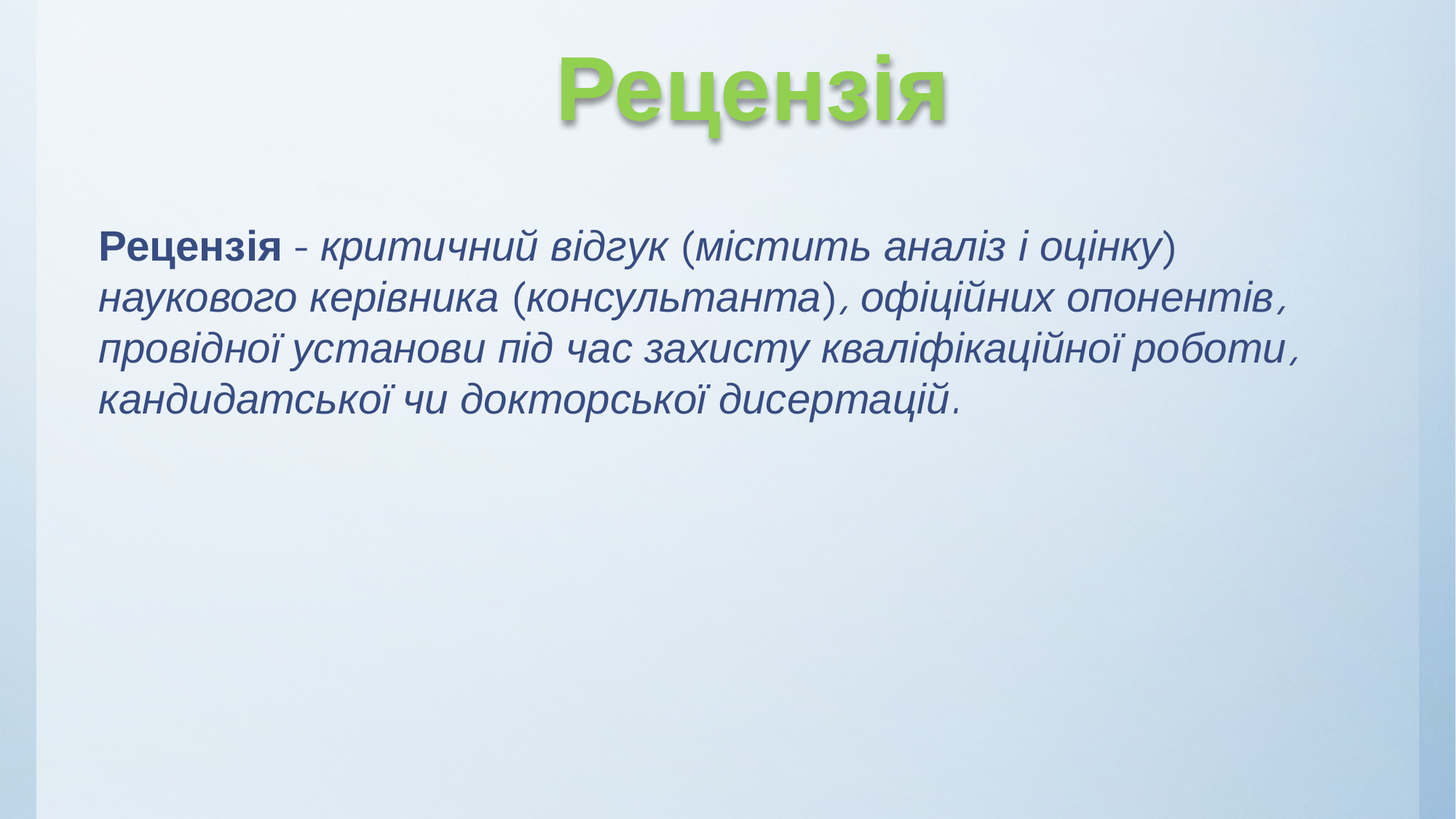

# Рецензія
Рецензія - критичний відгук (містить аналіз і оцінку) наукового керівника (консультанта), офіційних опонентів, провідної установи під час захисту кваліфікаційної роботи, кандидатської чи докторської дисертацій.